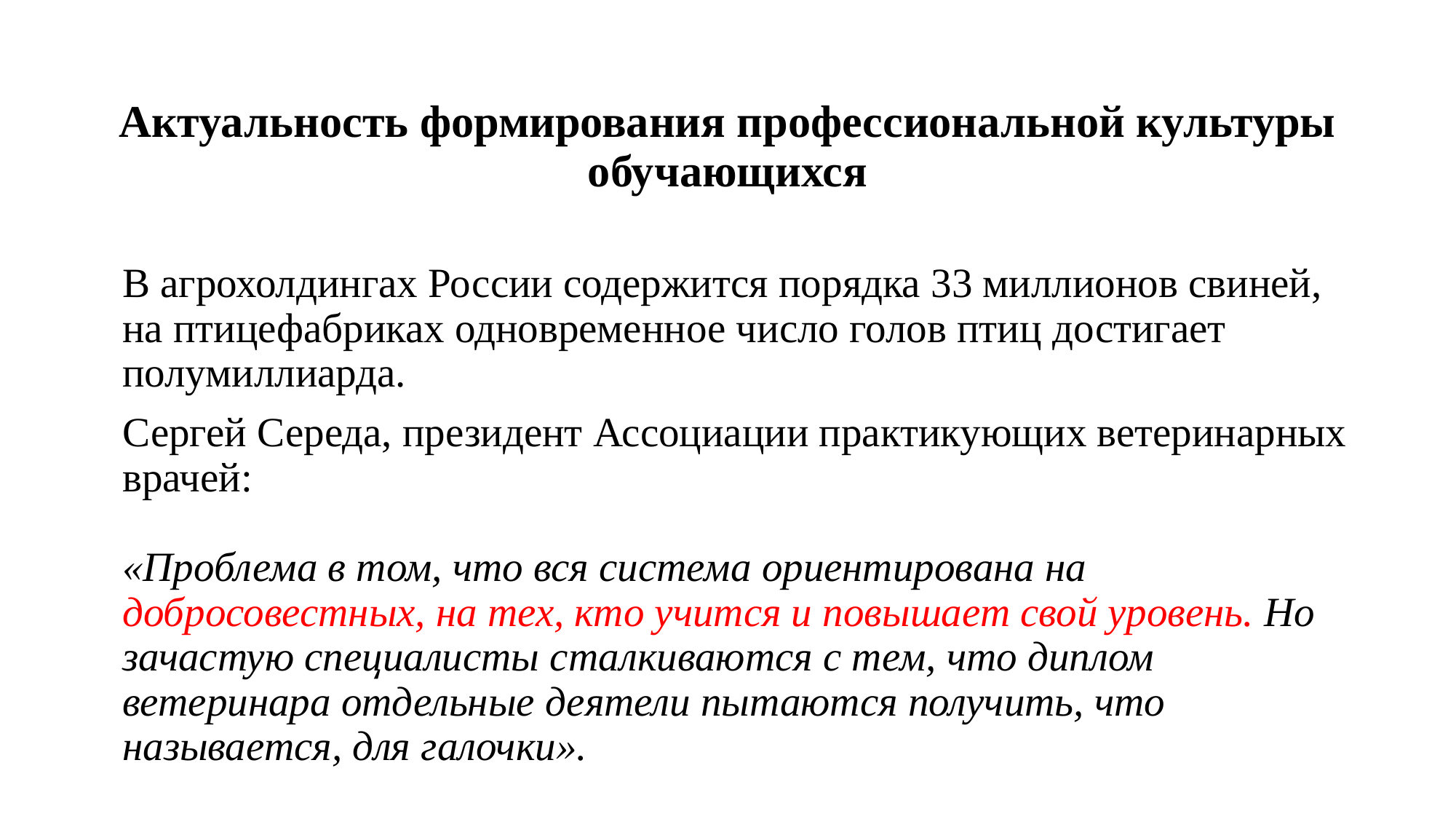

# Актуальность формирования профессиональной культуры обучающихся
В агрохолдингах России содержится порядка 33 миллионов свиней, на птицефабриках одновременное число голов птиц достигает полумиллиарда.
Сергей Середа, президент Ассоциации практикующих ветеринарных врачей:
«Проблема в том, что вся система ориентирована на добросовестных, на тех, кто учится и повышает свой уровень. Но зачастую специалисты сталкиваются с тем, что диплом ветеринара отдельные деятели пытаются получить, что называется, для галочки».